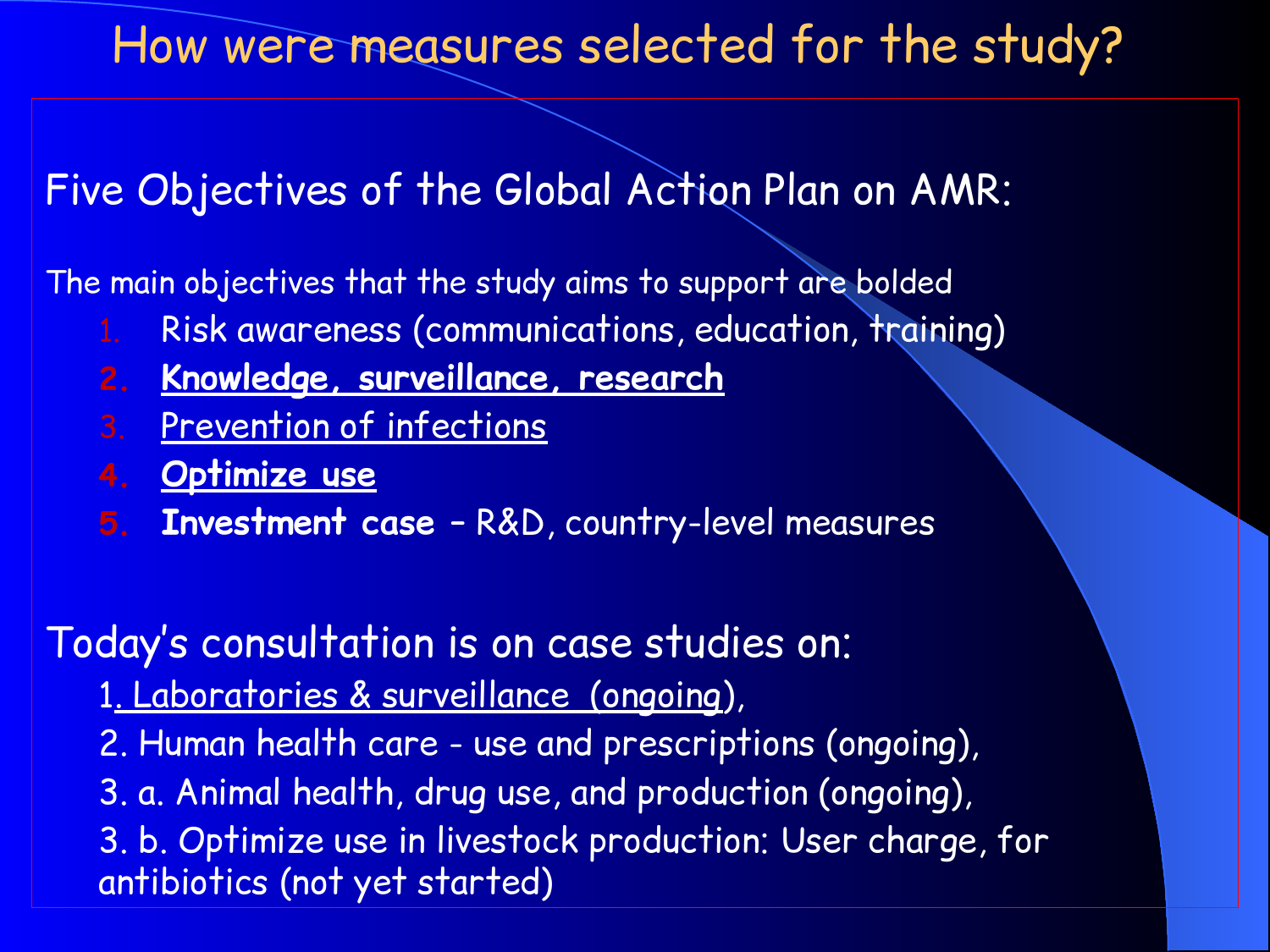

# How were measures selected for the study?

Five Objectives of the Global Action Plan on AMR:

The main objectives that the study aims to support are bolded
Risk awareness (communications, education, training)
Knowledge, surveillance, research
Prevention of infections
Optimize use
Investment case – R&D, country-level measures

Today’s consultation is on case studies on:
1. Laboratories & surveillance  (ongoing),
2. Human health care - use and prescriptions (ongoing),
3. a. Animal health, drug use, and production (ongoing),
3. b. Optimize use in livestock production: User charge, for antibiotics (not yet started)